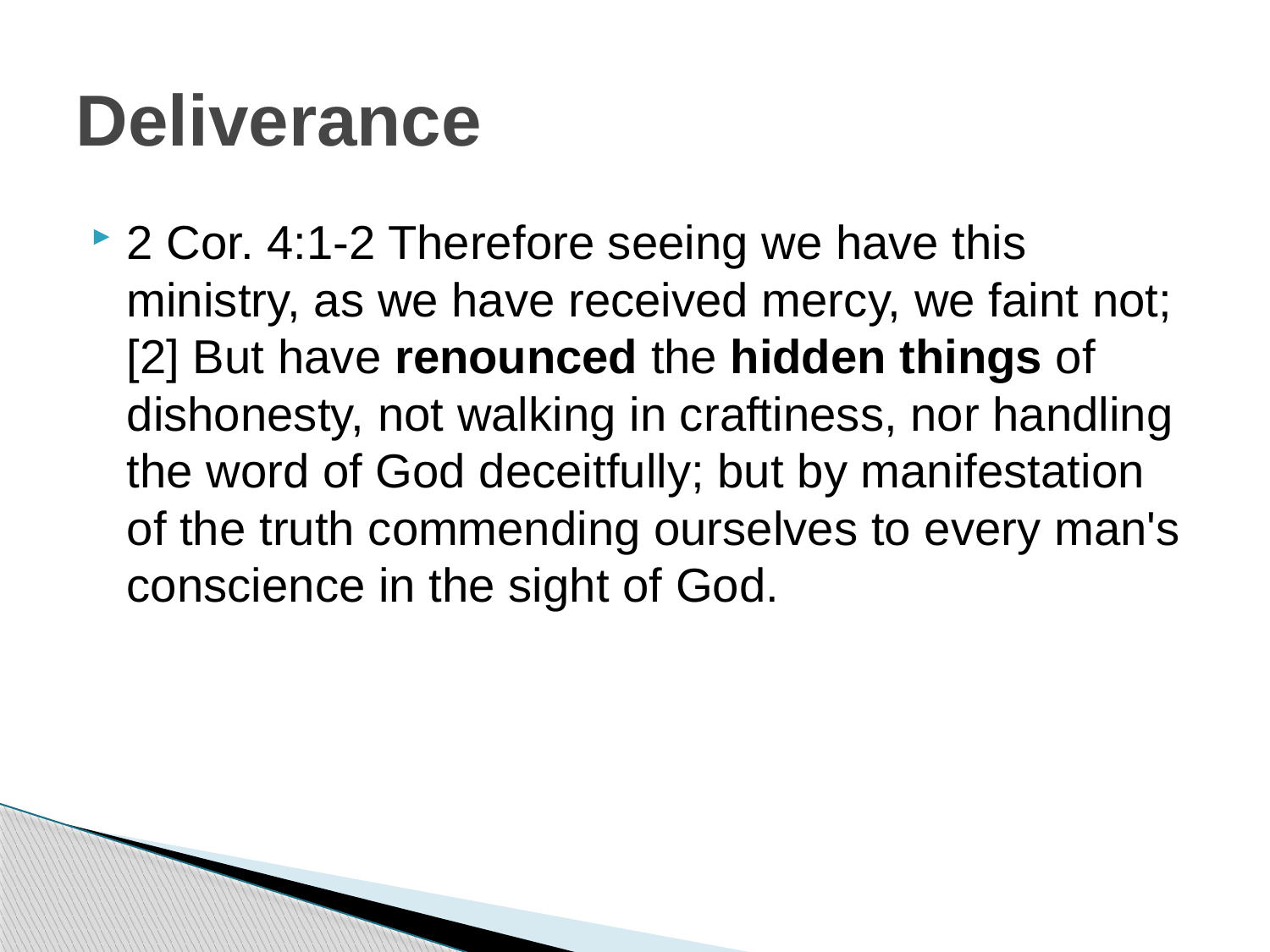

# Deliverance
2 Cor. 4:1-2 Therefore seeing we have this ministry, as we have received mercy, we faint not; [2] But have renounced the hidden things of dishonesty, not walking in craftiness, nor handling the word of God deceitfully; but by manifestation of the truth commending ourselves to every man's conscience in the sight of God.